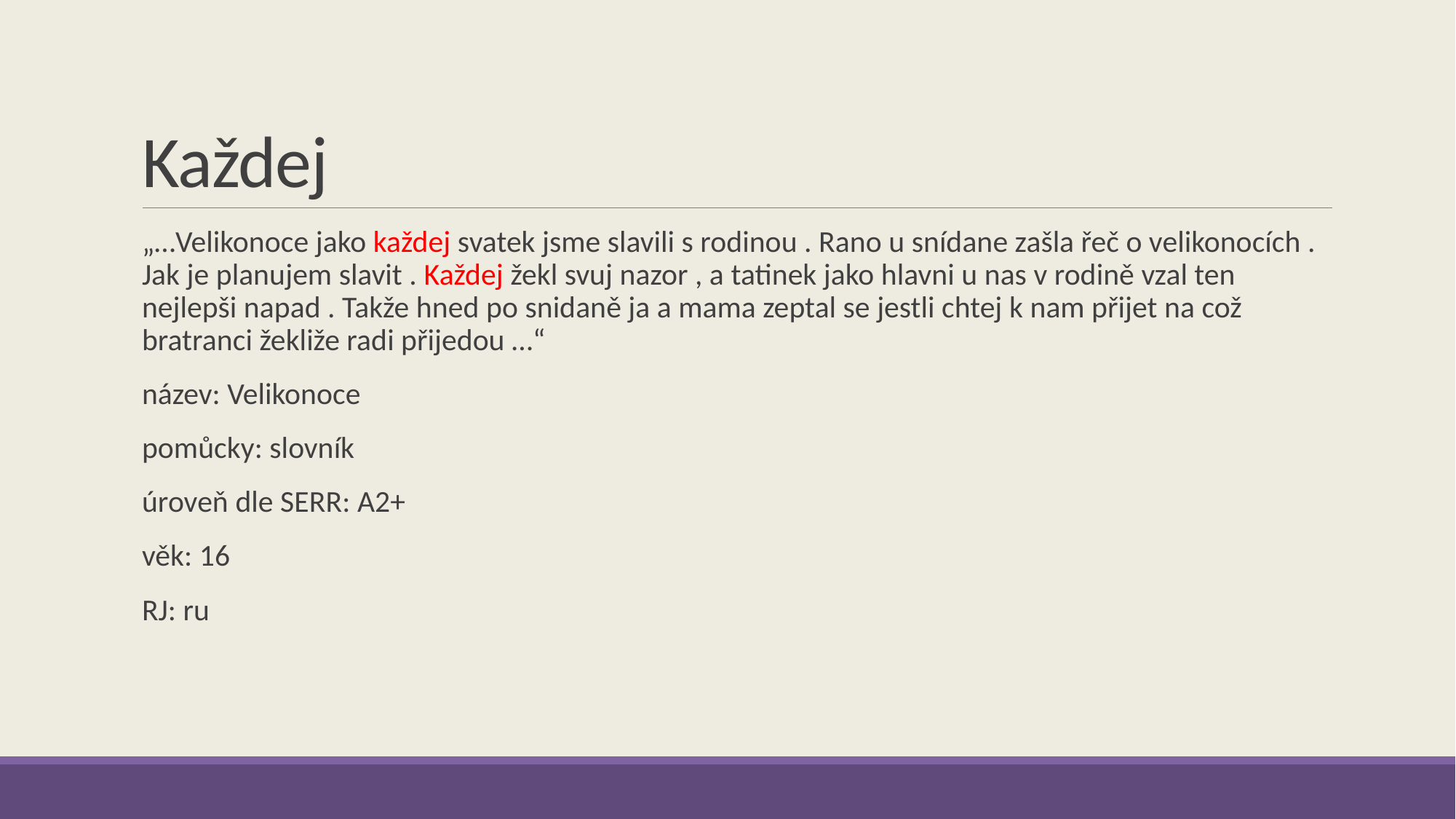

# Každej
„…Velikonoce jako každej svatek jsme slavili s rodinou . Rano u snídane zašla řeč o velikonocích . Jak je planujem slavit . Každej žekl svuj nazor , a tatinek jako hlavni u nas v rodině vzal ten nejlepši napad . Takže hned po snidaně ja a mama zeptal se jestli chtej k nam přijet na což bratranci žekliže radi přijedou …“
název: Velikonoce
pomůcky: slovník
úroveň dle SERR: A2+
věk: 16
RJ: ru